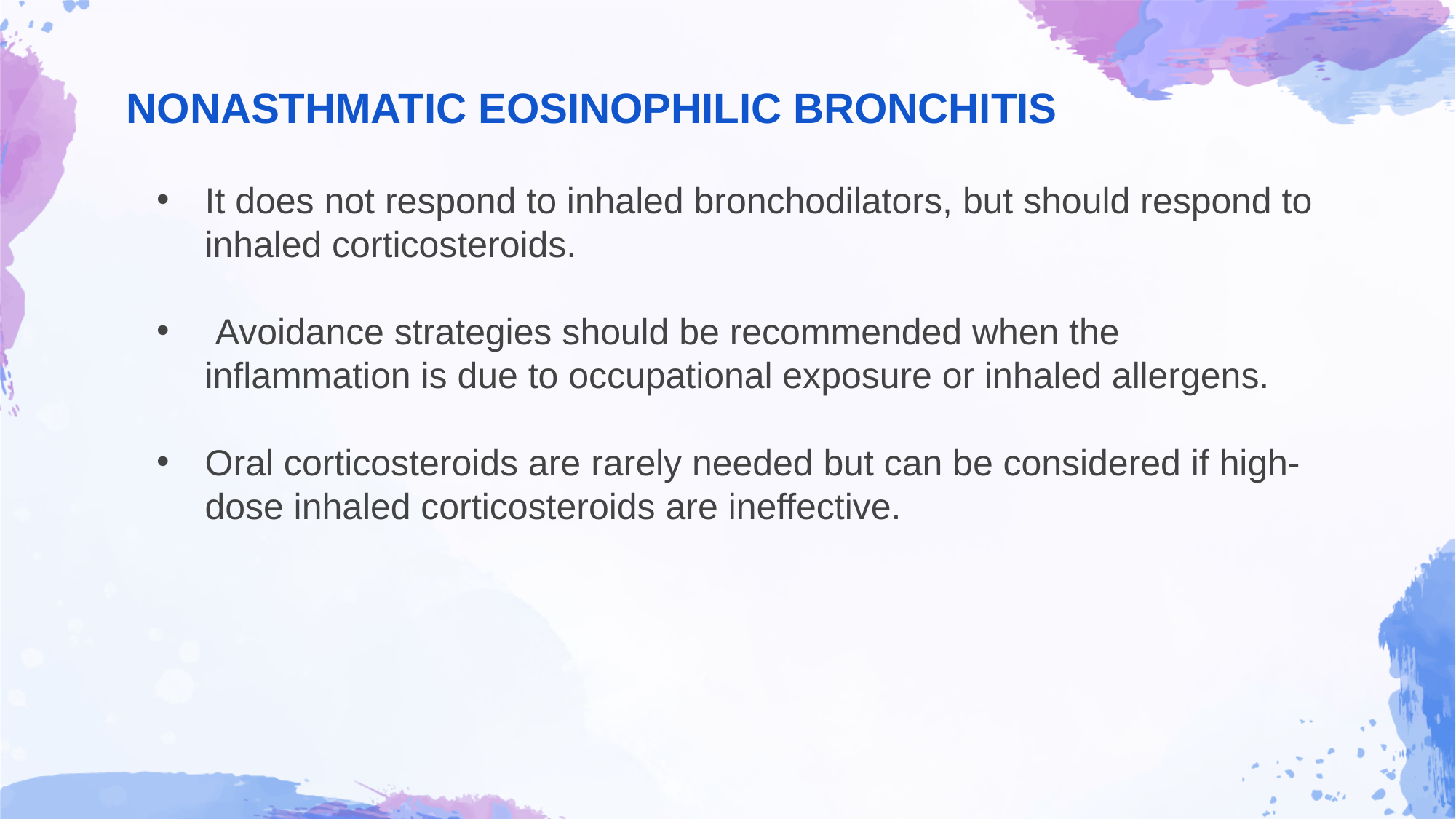

# NONASTHMATIC EOSINOPHILIC BRONCHITIS
It does not respond to inhaled bronchodilators, but should respond to inhaled corticosteroids.

 Avoidance strategies should be recommended when the inflammation is due to occupational exposure or inhaled allergens.

Oral corticosteroids are rarely needed but can be considered if high-dose inhaled corticosteroids are ineffective.